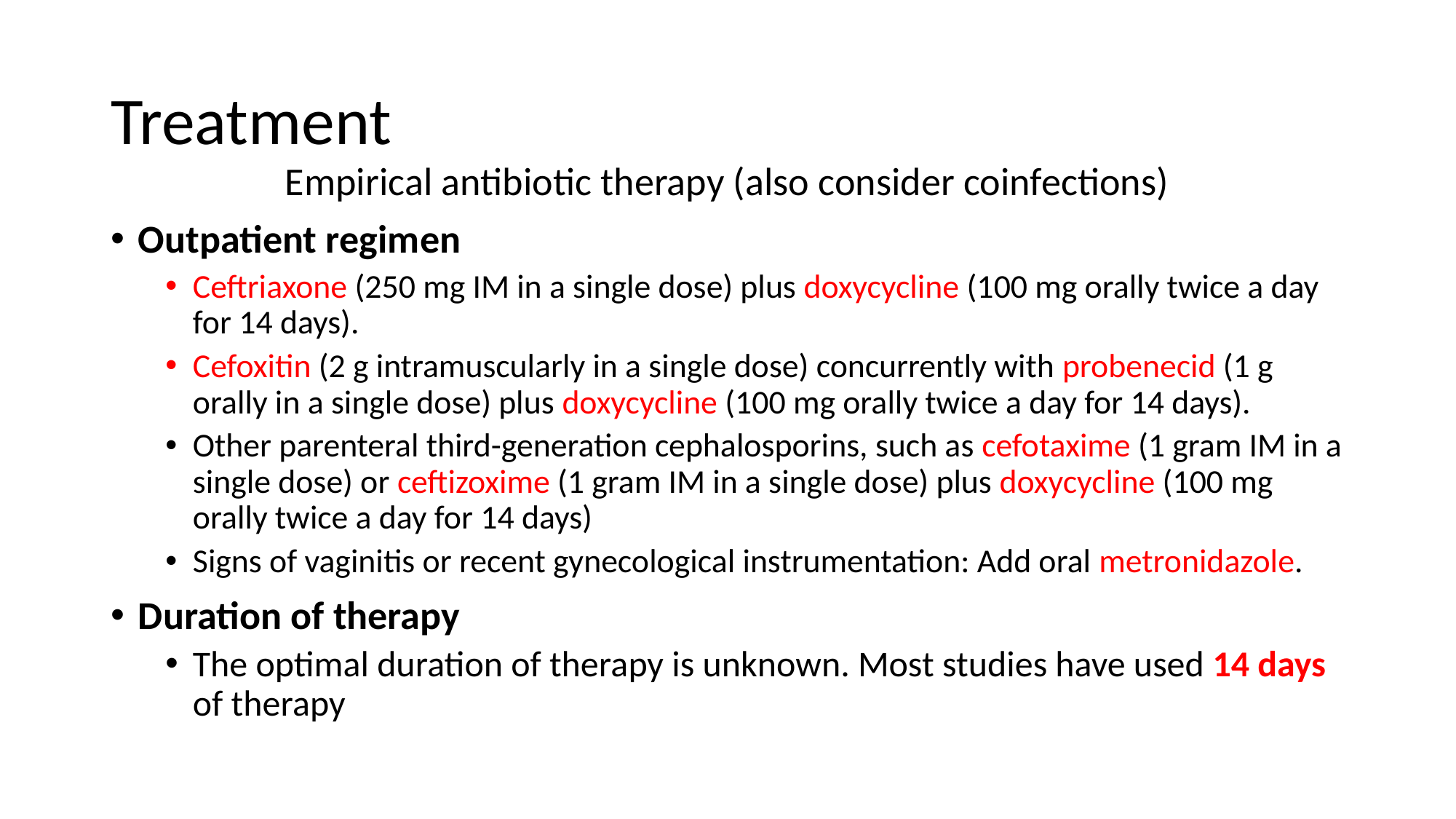

# Treatment
Empirical antibiotic therapy (also consider coinfections)
Outpatient regimen
Ceftriaxone (250 mg IM in a single dose) plus doxycycline (100 mg orally twice a day for 14 days).
Cefoxitin (2 g intramuscularly in a single dose) concurrently with probenecid (1 g orally in a single dose) plus doxycycline (100 mg orally twice a day for 14 days).
Other parenteral third-generation cephalosporins, such as cefotaxime (1 gram IM in a single dose) or ceftizoxime (1 gram IM in a single dose) plus doxycycline (100 mg orally twice a day for 14 days)
Signs of vaginitis or recent gynecological instrumentation: Add oral metronidazole.
Duration of therapy
The optimal duration of therapy is unknown. Most studies have used 14 days of therapy